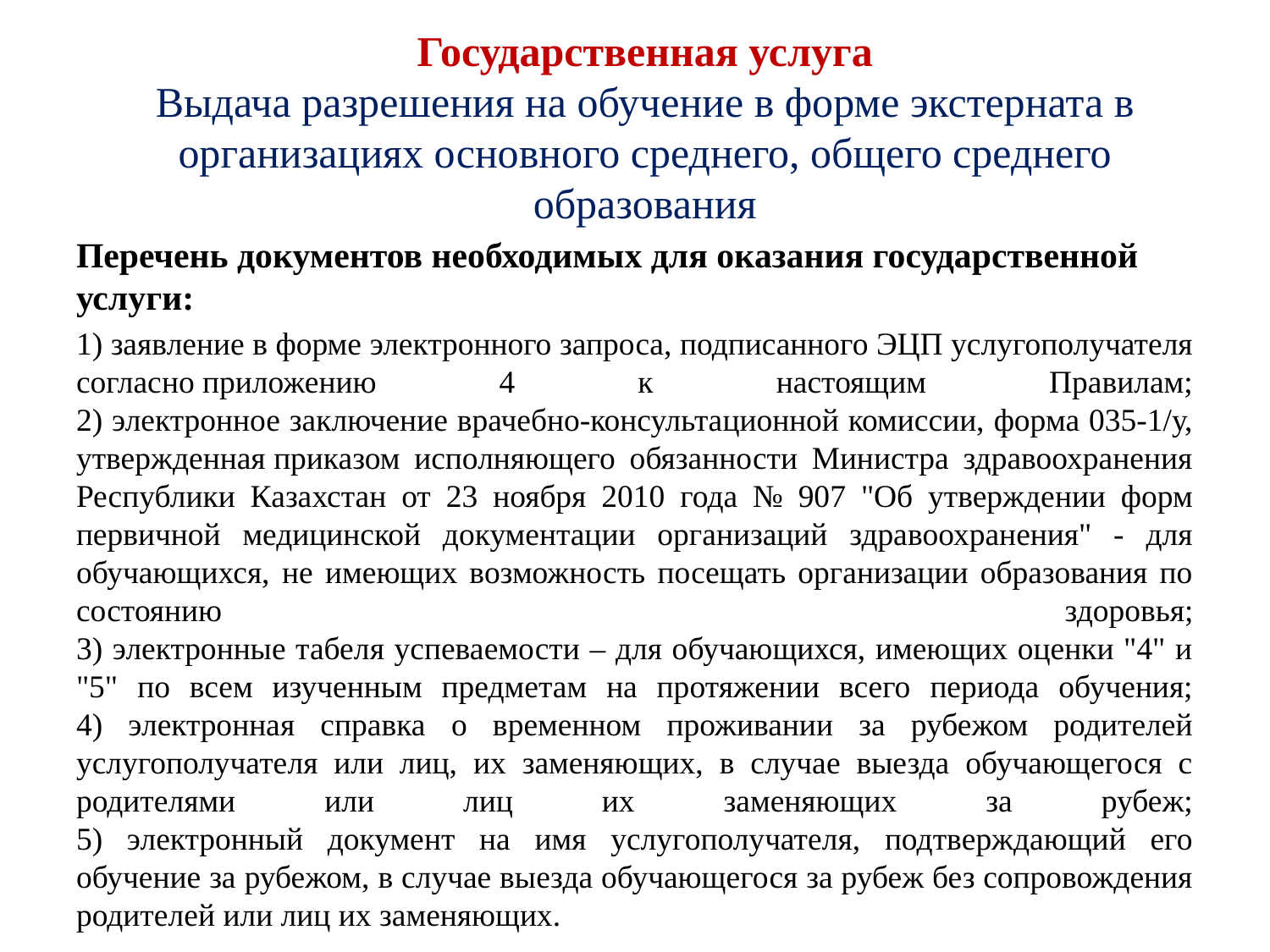

Государственная услуга
Выдача разрешения на обучение в форме экстерната в организациях основного среднего, общего среднего образования

Перечень документов необходимых для оказания государственной услуги:
1) заявление в форме электронного запроса, подписанного ЭЦП услугополучателя согласно приложению 4 к настоящим Правилам;
2) электронное заключение врачебно-консультационной комиссии, форма 035-1/у, утвержденная приказом исполняющего обязанности Министра здравоохранения Республики Казахстан от 23 ноября 2010 года № 907 "Об утверждении форм первичной медицинской документации организаций здравоохранения" - для обучающихся, не имеющих возможность посещать организации образования по состоянию здоровья;
3) электронные табеля успеваемости – для обучающихся, имеющих оценки "4" и "5" по всем изученным предметам на протяжении всего периода обучения;
4) электронная справка о временном проживании за рубежом родителей услугополучателя или лиц, их заменяющих, в случае выезда обучающегося с родителями или лиц их заменяющих за рубеж;
5) электронный документ на имя услугополучателя, подтверждающий его обучение за рубежом, в случае выезда обучающегося за рубеж без сопровождения родителей или лиц их заменяющих.